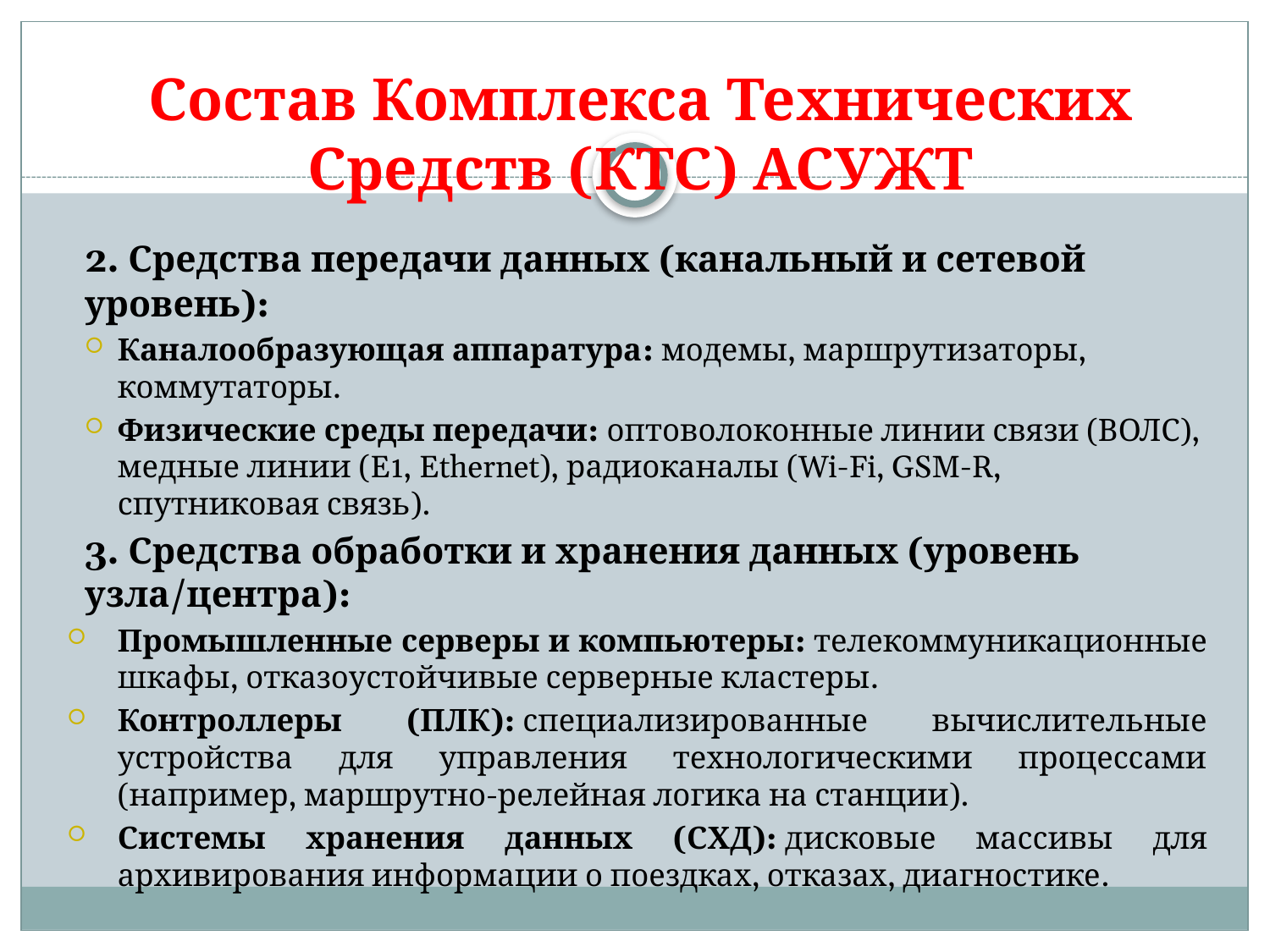

# Состав Комплекса Технических Средств (КТС) АСУЖТ
		2. Средства передачи данных (канальный и сетевой уровень):
Каналообразующая аппаратура: модемы, маршрутизаторы, коммутаторы.
Физические среды передачи: оптоволоконные линии связи (ВОЛС), медные линии (E1, Ethernet), радиоканалы (Wi-Fi, GSM-R, спутниковая связь).
		3. Средства обработки и хранения данных (уровень узла/центра):
Промышленные серверы и компьютеры: телекоммуникационные шкафы, отказоустойчивые серверные кластеры.
Контроллеры (ПЛК): специализированные вычислительные устройства для управления технологическими процессами (например, маршрутно-релейная логика на станции).
Системы хранения данных (СХД): дисковые массивы для архивирования информации о поездках, отказах, диагностике.